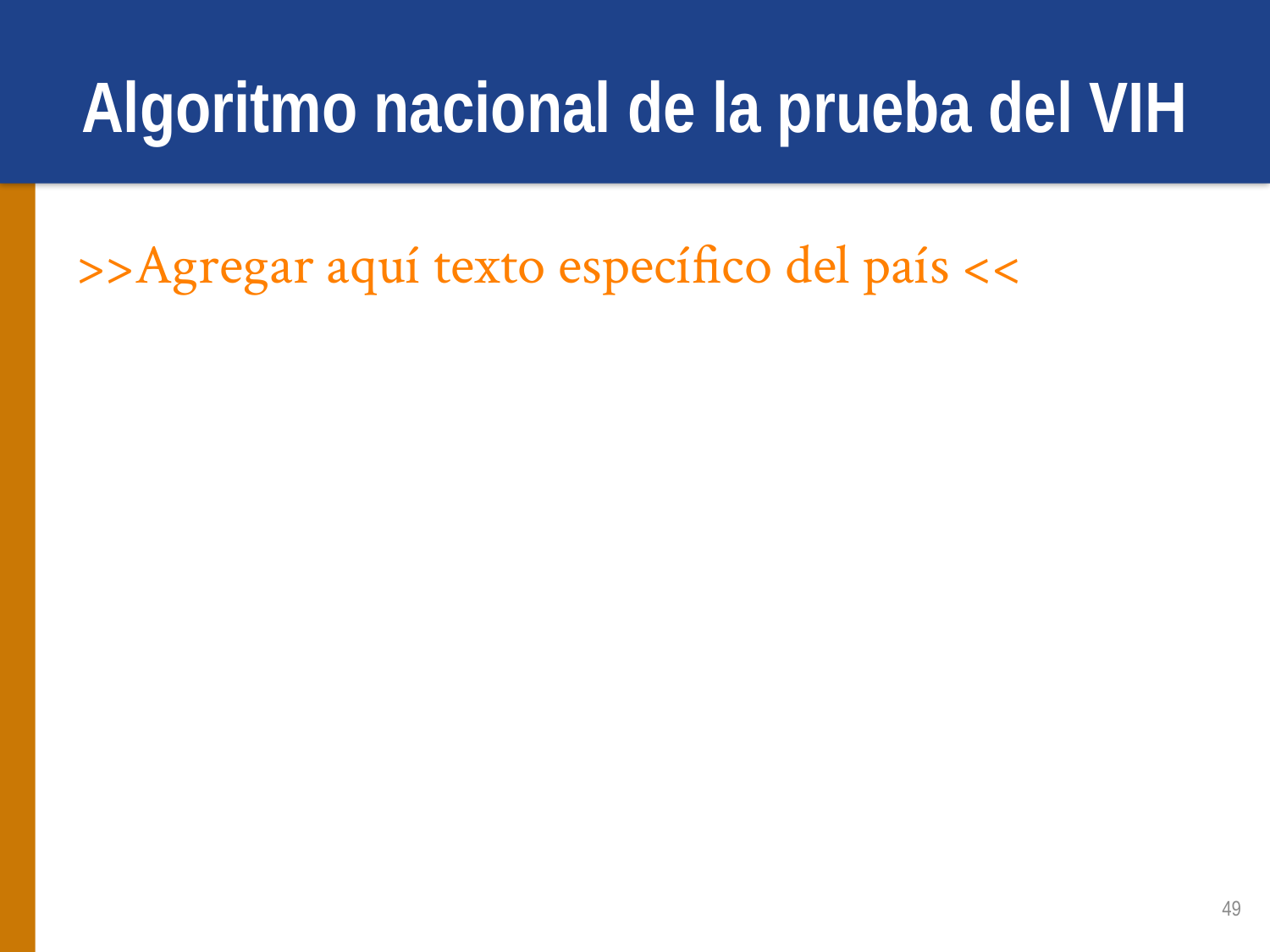

# Algoritmo nacional de la prueba del VIH
>>Agregar aquí texto específico del país <<
49